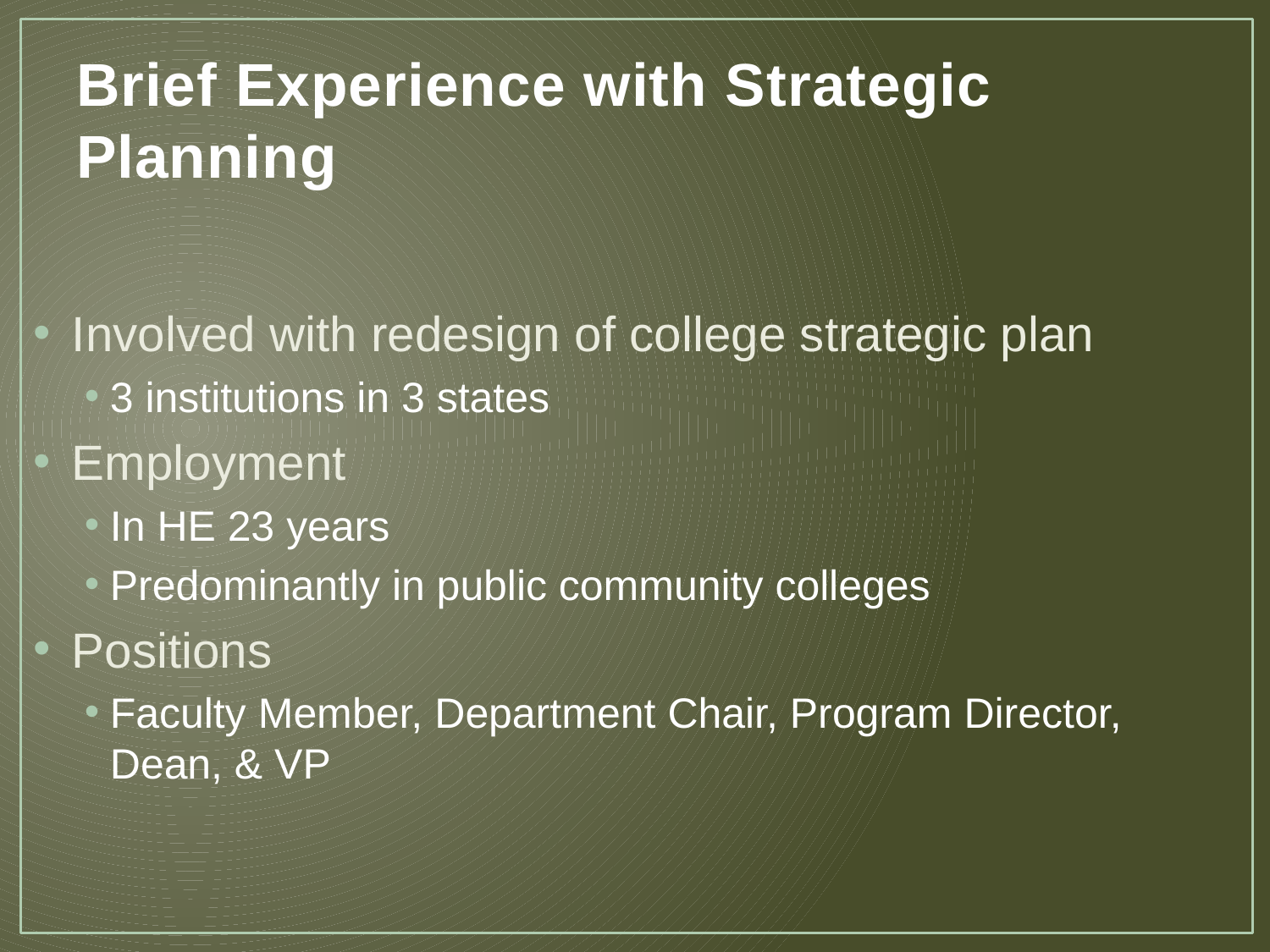

# Brief Experience with Strategic Planning
Involved with redesign of college strategic plan
3 institutions in 3 states
Employment
In HE 23 years
Predominantly in public community colleges
Positions
Faculty Member, Department Chair, Program Director, Dean, & VP